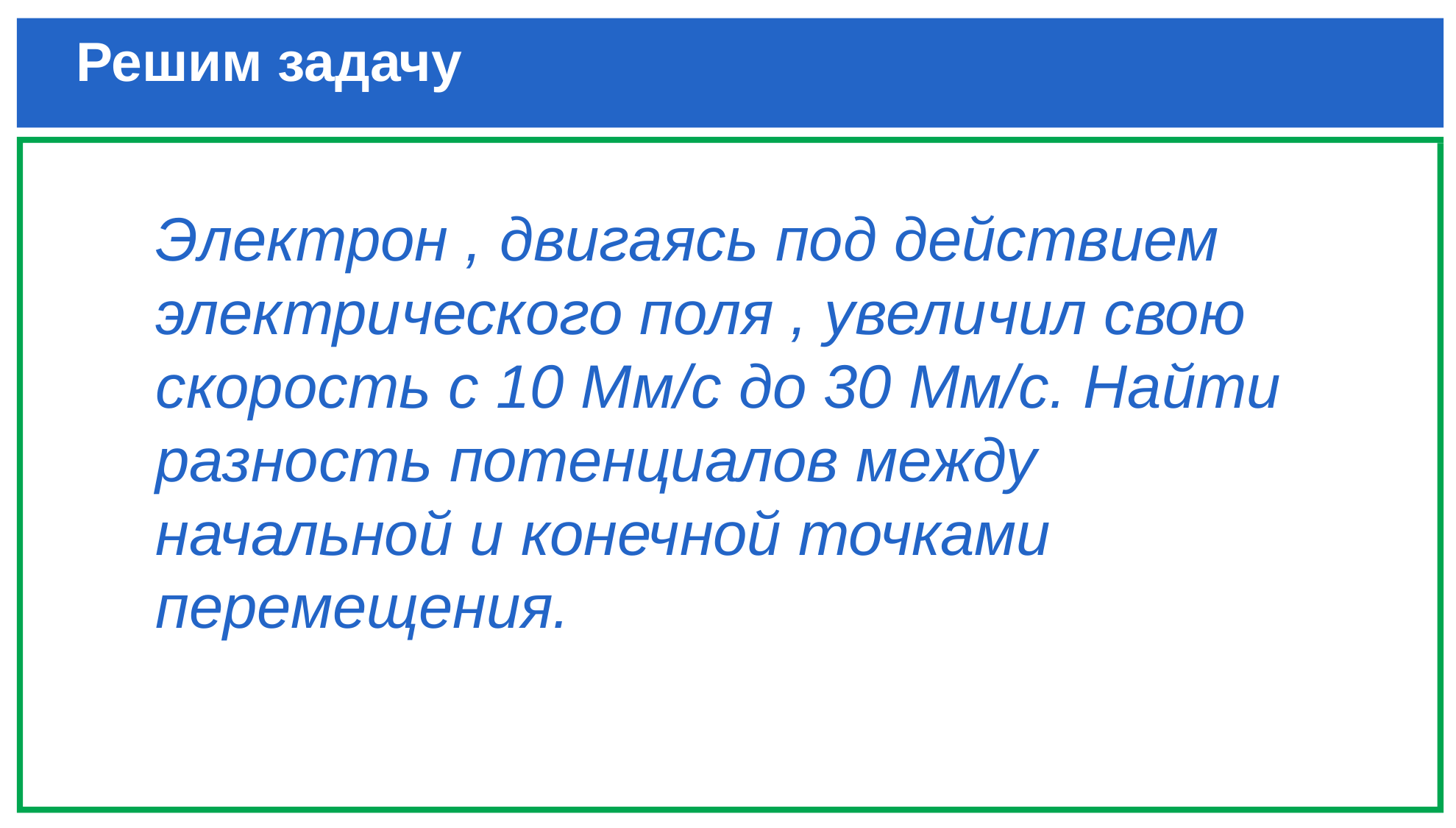

# Решим задачу
Электрон , двигаясь под действием электрического поля , увеличил свою скорость с 10 Мм/с до 30 Мм/с. Найти разность потенциалов между начальной и конечной точками перемещения.